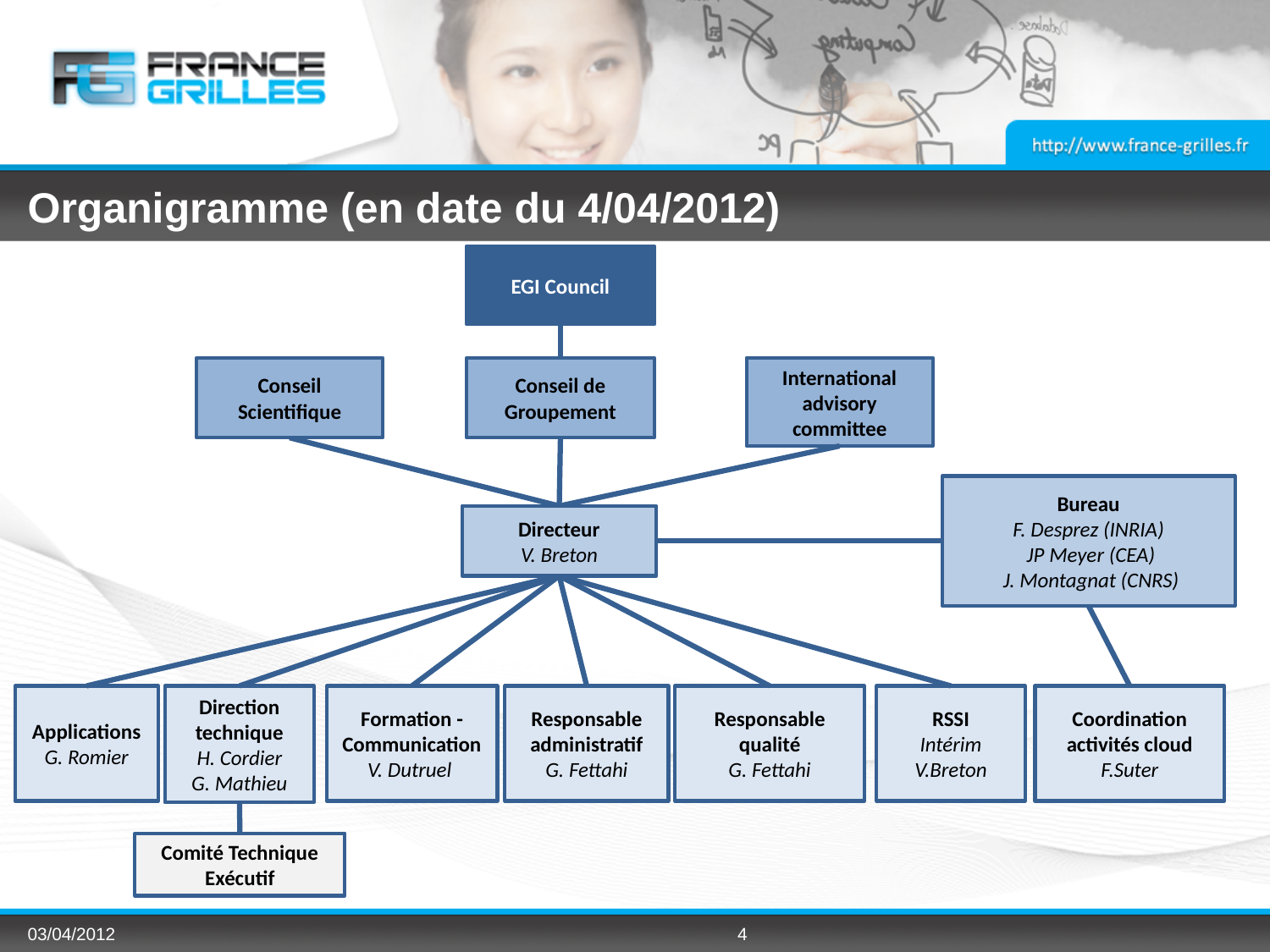

# Organigramme (en date du 4/04/2012)
EGI Council
Conseil Scientifique
Conseil de Groupement
International advisory committee
Bureau
F. Desprez (INRIA)
 JP Meyer (CEA)
 J. Montagnat (CNRS)
Directeur
V. Breton
Coordination activités cloud
F.Suter
Applications
G. Romier
Direction technique
H. Cordier
G. Mathieu
Formation - Communication
V. Dutruel
Responsable administratif
G. Fettahi
Responsable qualité
G. Fettahi
RSSI
Intérim V.Breton
Comité Technique Exécutif
03/04/2012
4